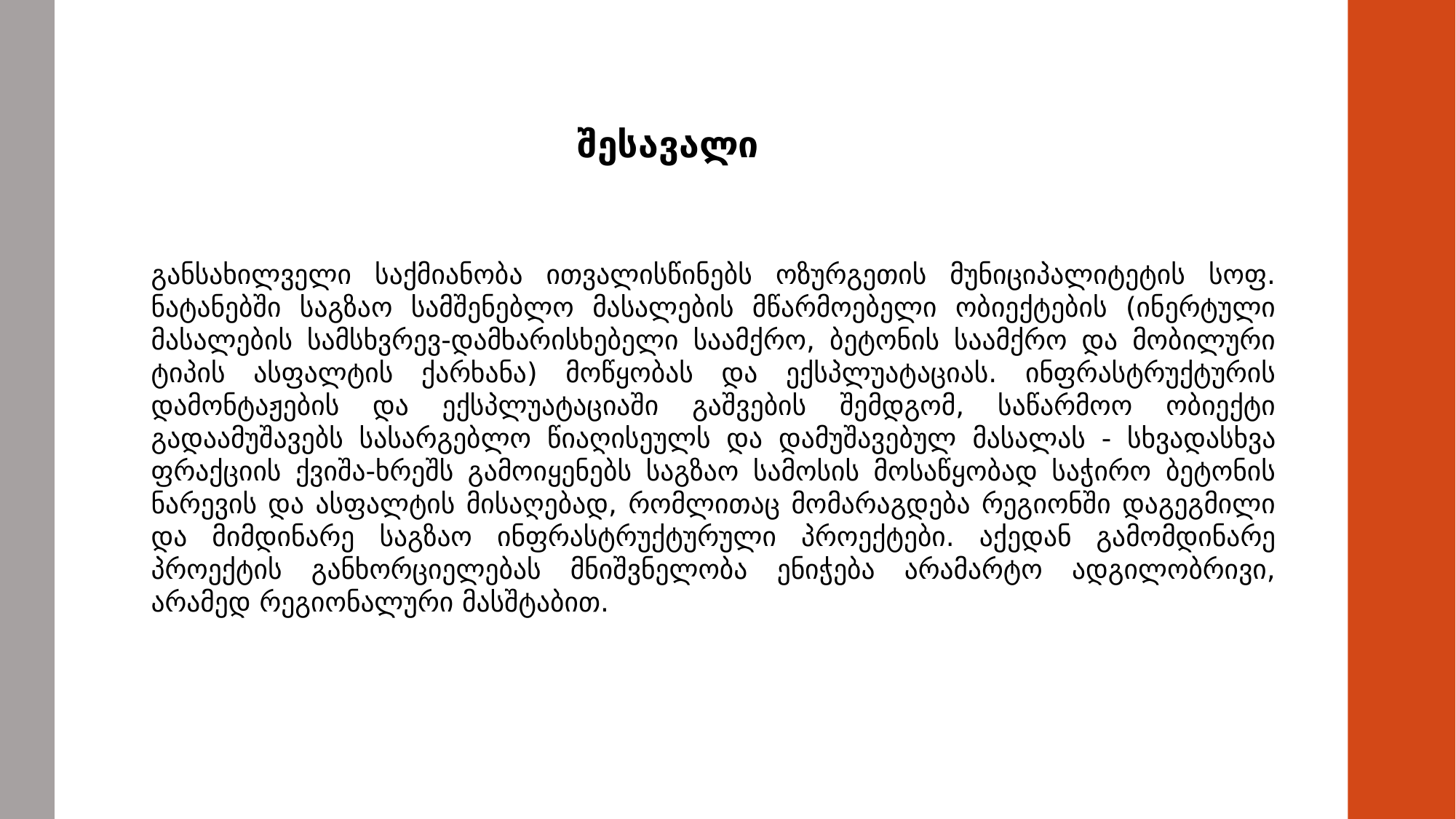

შესავალი
განსახილველი საქმიანობა ითვალისწინებს ოზურგეთის მუნიციპალიტეტის სოფ. ნატანებში საგზაო სამშენებლო მასალების მწარმოებელი ობიექტების (ინერტული მასალების სამსხვრევ-დამხარისხებელი საამქრო, ბეტონის საამქრო და მობილური ტიპის ასფალტის ქარხანა) მოწყობას და ექსპლუატაციას. ინფრასტრუქტურის დამონტაჟების და ექსპლუატაციაში გაშვების შემდგომ, საწარმოო ობიექტი გადაამუშავებს სასარგებლო წიაღისეულს და დამუშავებულ მასალას - სხვადასხვა ფრაქციის ქვიშა-ხრეშს გამოიყენებს საგზაო სამოსის მოსაწყობად საჭირო ბეტონის ნარევის და ასფალტის მისაღებად, რომლითაც მომარაგდება რეგიონში დაგეგმილი და მიმდინარე საგზაო ინფრასტრუქტურული პროექტები. აქედან გამომდინარე პროექტის განხორციელებას მნიშვნელობა ენიჭება არამარტო ადგილობრივი, არამედ რეგიონალური მასშტაბით.